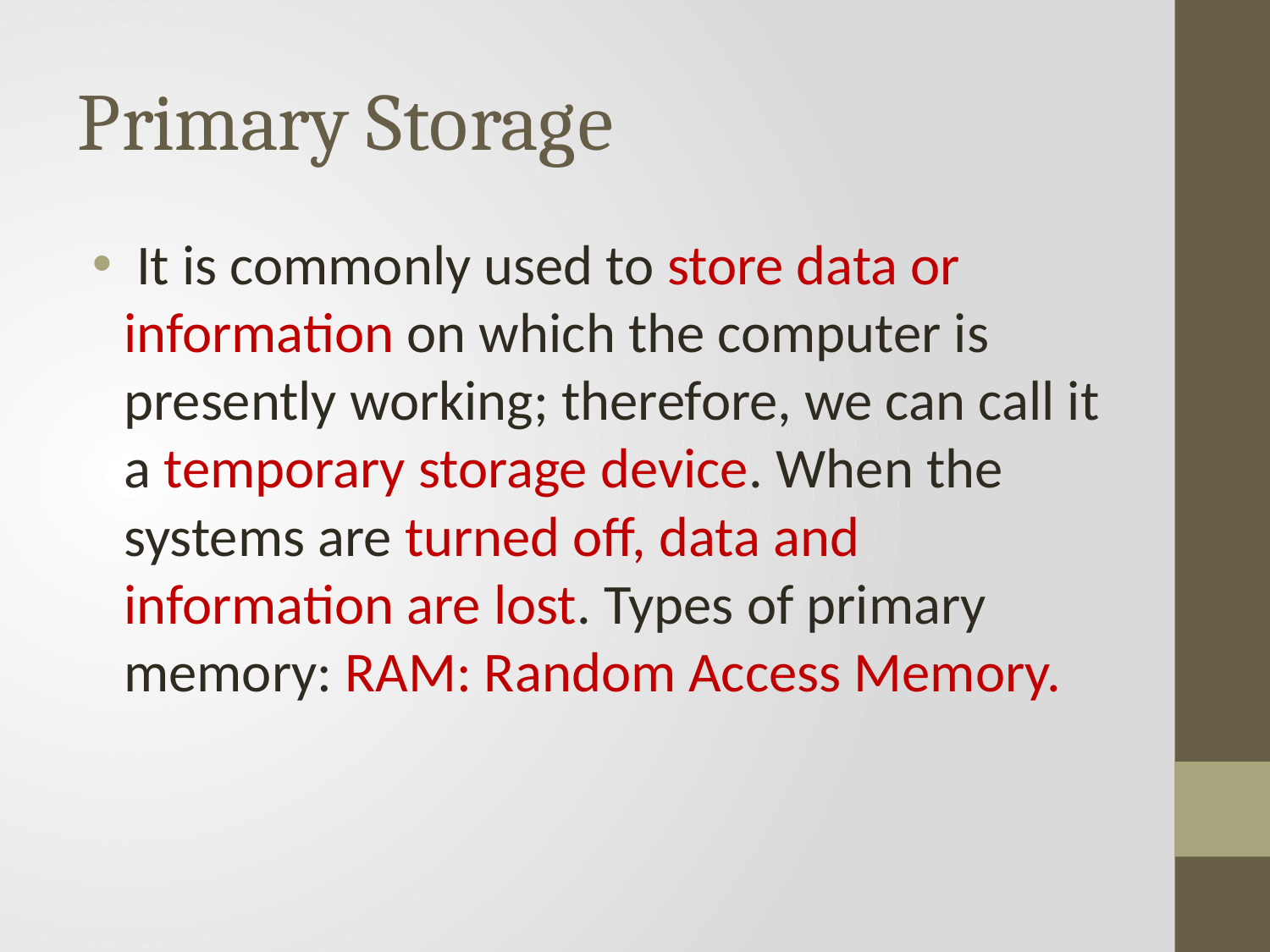

# Primary Storage
 It is commonly used to store data or information on which the computer is presently working; therefore, we can call it a temporary storage device. When the systems are turned off, data and information are lost. Types of primary memory: RAM: Random Access Memory.